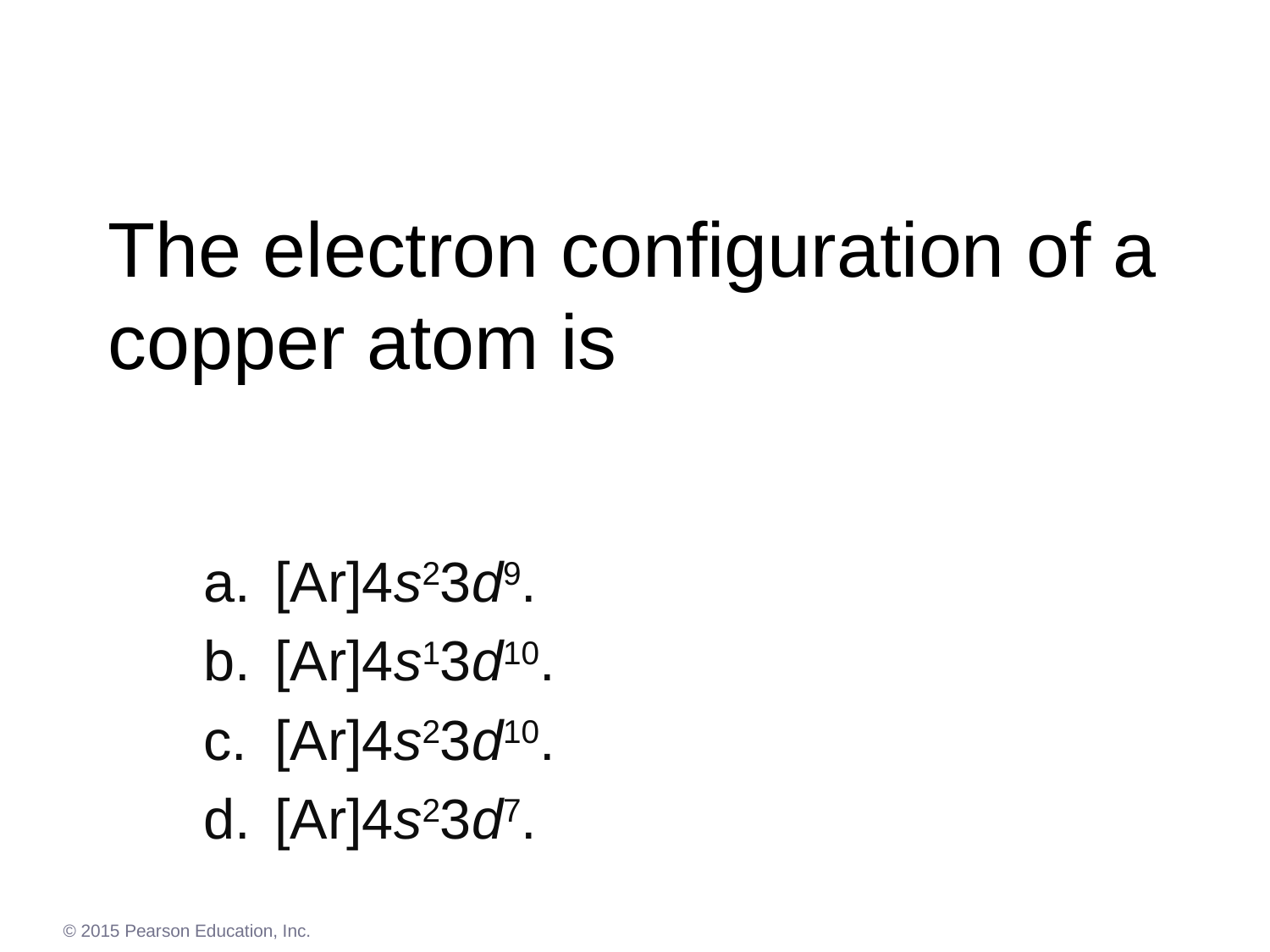

# The electron configuration of a copper atom is
[Ar]4s23d9.
[Ar]4s13d10.
[Ar]4s23d10.
[Ar]4s23d7.